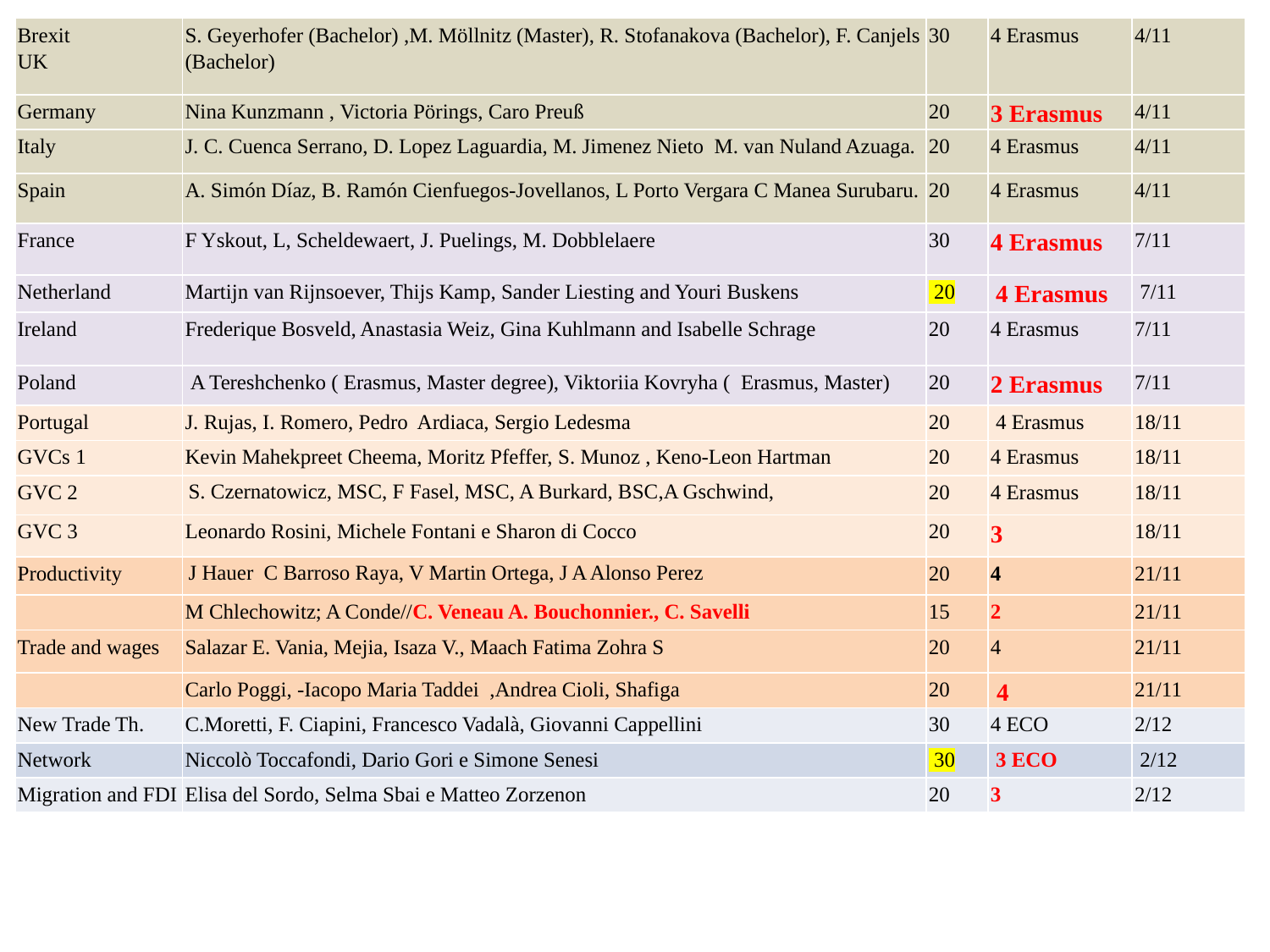

| Brexit UK | S. Geyerhofer (Bachelor) ,M. Möllnitz (Master), R. Stofanakova (Bachelor), F. Canjels (Bachelor) | 30 | 4 Erasmus | 4/11 |
| --- | --- | --- | --- | --- |
| Germany | Nina Kunzmann , Victoria Pörings, Caro Preuß | 20 | 3 Erasmus | 4/11 |
| Italy | J. C. Cuenca Serrano, D. Lopez Laguardia, M. Jimenez Nieto M. van Nuland Azuaga. | 20 | 4 Erasmus | 4/11 |
| Spain | A. Simón Díaz, B. Ramón Cienfuegos-Jovellanos, L Porto Vergara C Manea Surubaru. | 20 | 4 Erasmus | 4/11 |
| France | F Yskout, L, Scheldewaert, J. Puelings, M. Dobblelaere | 30 | 4 Erasmus | 7/11 |
| Netherland | Martijn van Rijnsoever, Thijs Kamp, Sander Liesting and Youri Buskens | 20 | 4 Erasmus | 7/11 |
| Ireland | Frederique Bosveld, Anastasia Weiz, Gina Kuhlmann and Isabelle Schrage | 20 | 4 Erasmus | 7/11 |
| Poland | A Tereshchenko ( Erasmus, Master degree), Viktoriia Kovryha (  Erasmus, Master) | 20 | 2 Erasmus | 7/11 |
| Portugal | J. Rujas, I. Romero, Pedro Ardiaca, Sergio Ledesma | 20 | 4 Erasmus | 18/11 |
| GVCs 1 | Kevin Mahekpreet Cheema, Moritz Pfeffer, S. Munoz , Keno-Leon Hartman | 20 | 4 Erasmus | 18/11 |
| GVC 2 | S. Czernatowicz, MSC, F Fasel, MSC, A Burkard, BSC,A Gschwind, | 20 | 4 Erasmus | 18/11 |
| GVC 3 | Leonardo Rosini, Michele Fontani e Sharon di Cocco | 20 | 3 | 18/11 |
| Productivity | J Hauer C Barroso Raya, V Martin Ortega, J A Alonso Perez | 20 | 4 | 21/11 |
|  | M Chlechowitz; A Conde//C. Veneau A. Bouchonnier., C. Savelli | 15 | 2 | 21/11 |
| Trade and wages | Salazar E. Vania, Mejia, Isaza V., Maach Fatima Zohra S | 20 | 4 | 21/11 |
|  | Carlo Poggi, -Iacopo Maria Taddei  ,Andrea Cioli, Shafiga | 20 | 4 | 21/11 |
| New Trade Th. | C.Moretti, F. Ciapini, Francesco Vadalà, Giovanni Cappellini | 30 | 4 ECO | 2/12 |
| Network | Niccolò Toccafondi, Dario Gori e Simone Senesi | 30 | 3 ECO | 2/12 |
| Migration and FDI | Elisa del Sordo, Selma Sbai e Matteo Zorzenon | 20 | 3 | 2/12 |